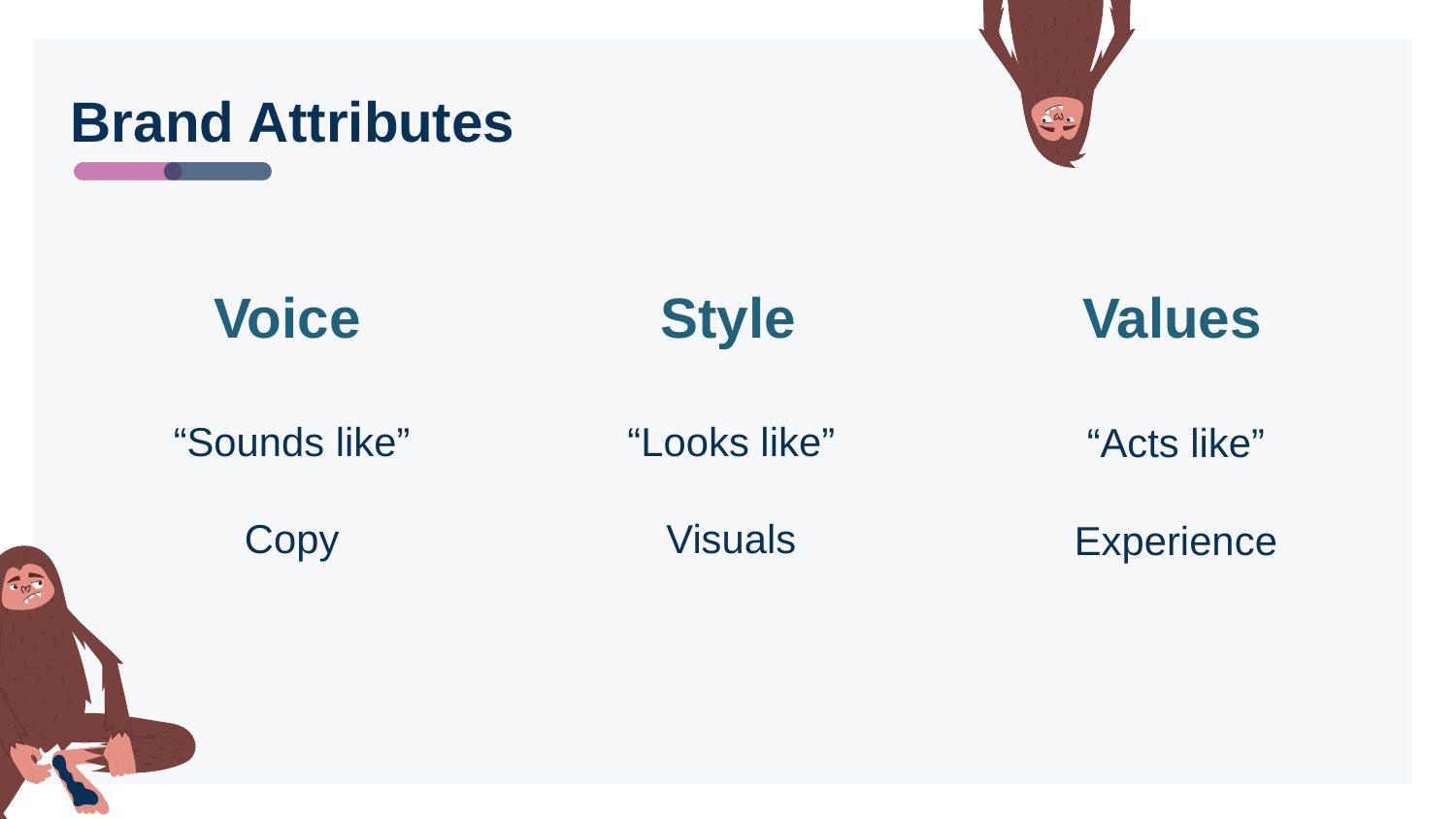

# Brand Attributes
Values
Voice
Style
“Sounds like”
Copy
“Looks like”
Visuals
“Acts like”
Experience